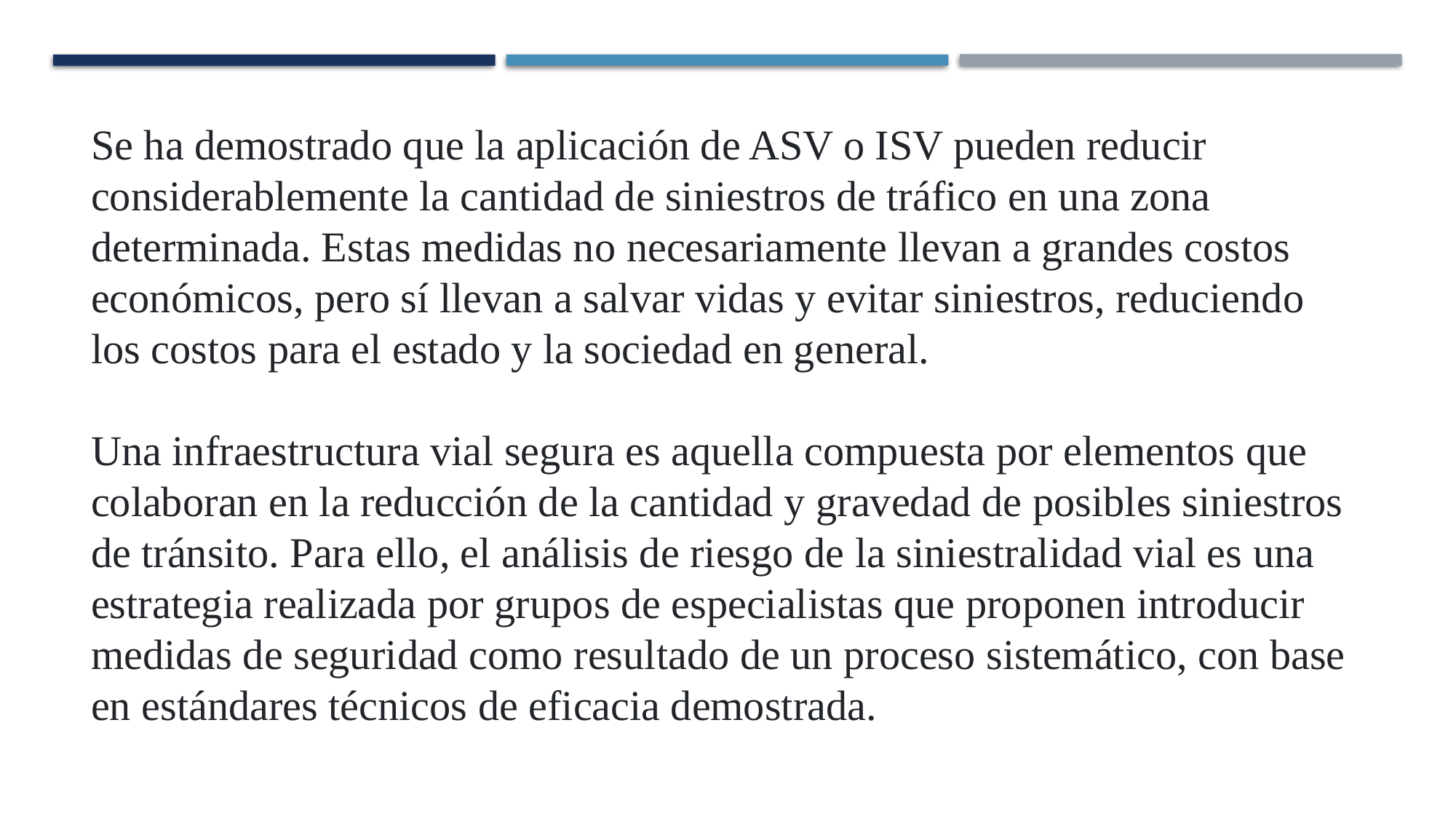

Se ha demostrado que la aplicación de ASV o ISV pueden reducir considerablemente la cantidad de siniestros de tráfico en una zona determinada. Estas medidas no necesariamente llevan a grandes costos económicos, pero sí llevan a salvar vidas y evitar siniestros, reduciendo los costos para el estado y la sociedad en general.

Una infraestructura vial segura es aquella compuesta por elementos que colaboran en la reducción de la cantidad y gravedad de posibles siniestros de tránsito. Para ello, el análisis de riesgo de la siniestralidad vial es una estrategia realizada por grupos de especialistas que proponen introducir medidas de seguridad como resultado de un proceso sistemático, con base en estándares técnicos de eficacia demostrada.